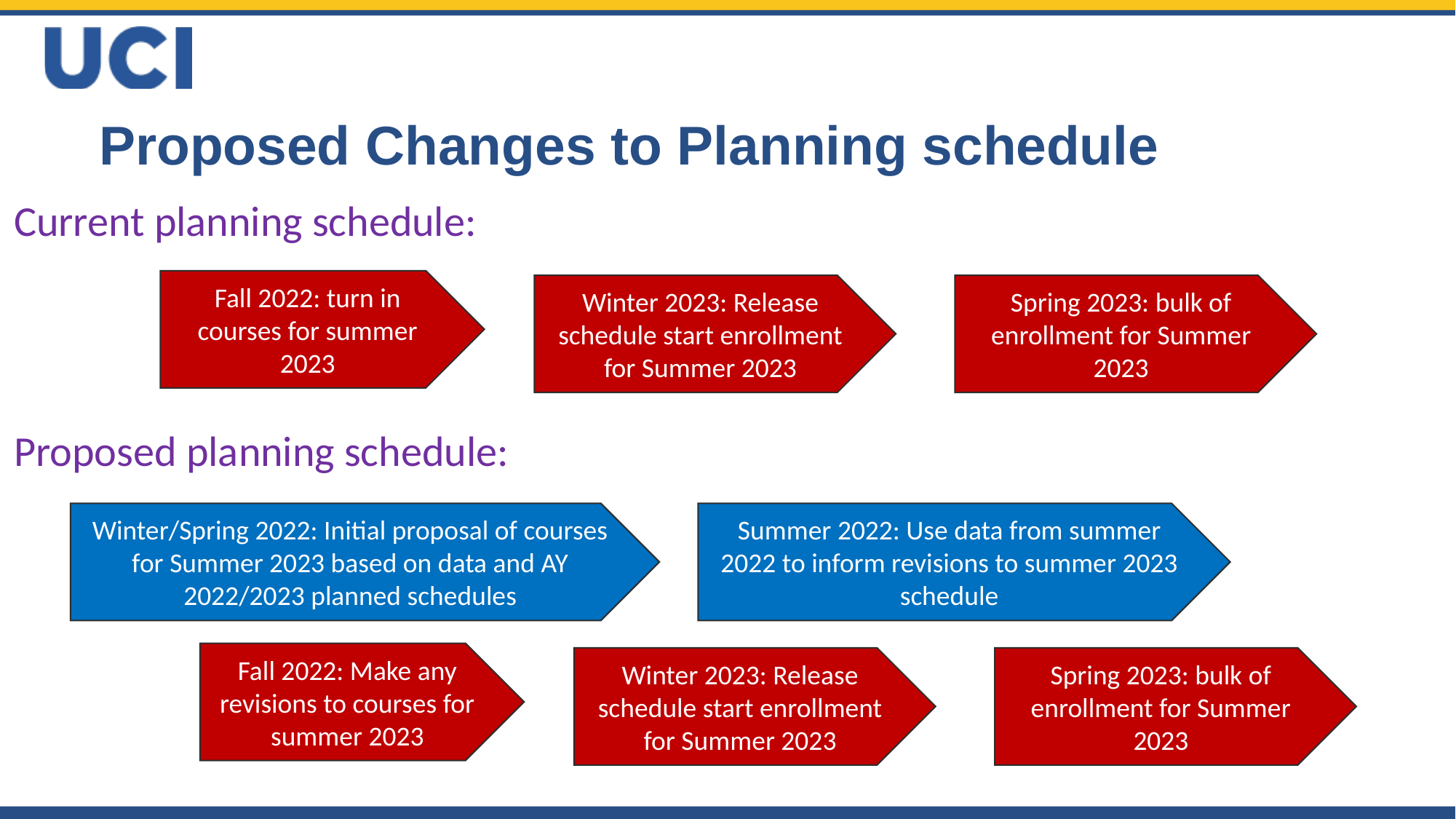

# Proposed Changes to Planning schedule
Current planning schedule:
Fall 2022: turn in courses for summer 2023
Spring 2023: bulk of enrollment for Summer 2023
Winter 2023: Release schedule start enrollment for Summer 2023
Proposed planning schedule:
Winter/Spring 2022: Initial proposal of courses for Summer 2023 based on data and AY 2022/2023 planned schedules
Summer 2022: Use data from summer 2022 to inform revisions to summer 2023 schedule
Fall 2022: Make any revisions to courses for summer 2023
Spring 2023: bulk of enrollment for Summer 2023
Winter 2023: Release schedule start enrollment for Summer 2023